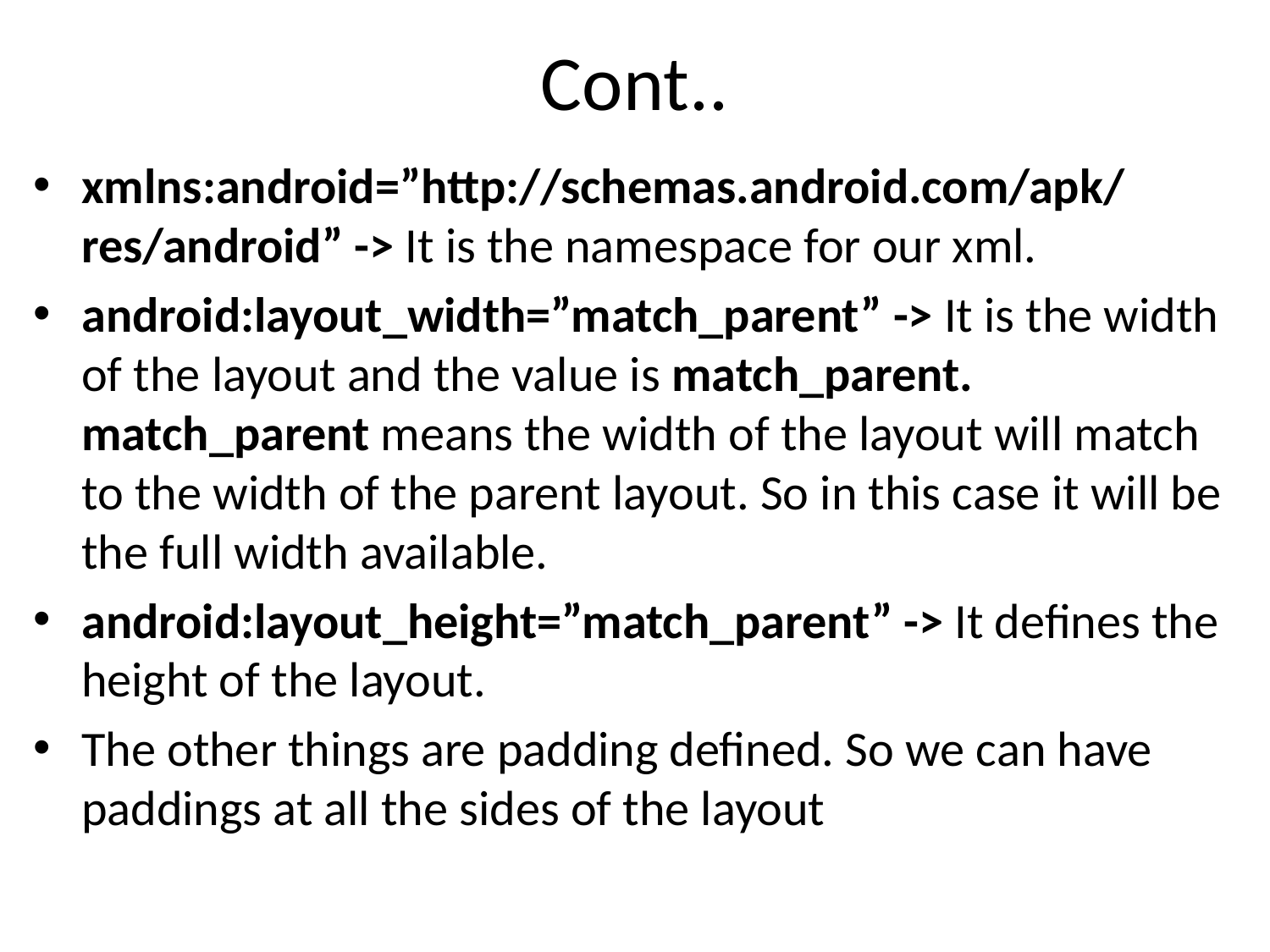

# Cont..
xmlns:android=”http://schemas.android.com/apk/res/android” -> It is the namespace for our xml.
android:layout_width=”match_parent” -> It is the width of the layout and the value is match_parent. match_parent means the width of the layout will match to the width of the parent layout. So in this case it will be the full width available.
android:layout_height=”match_parent” -> It defines the height of the layout.
The other things are padding defined. So we can have paddings at all the sides of the layout